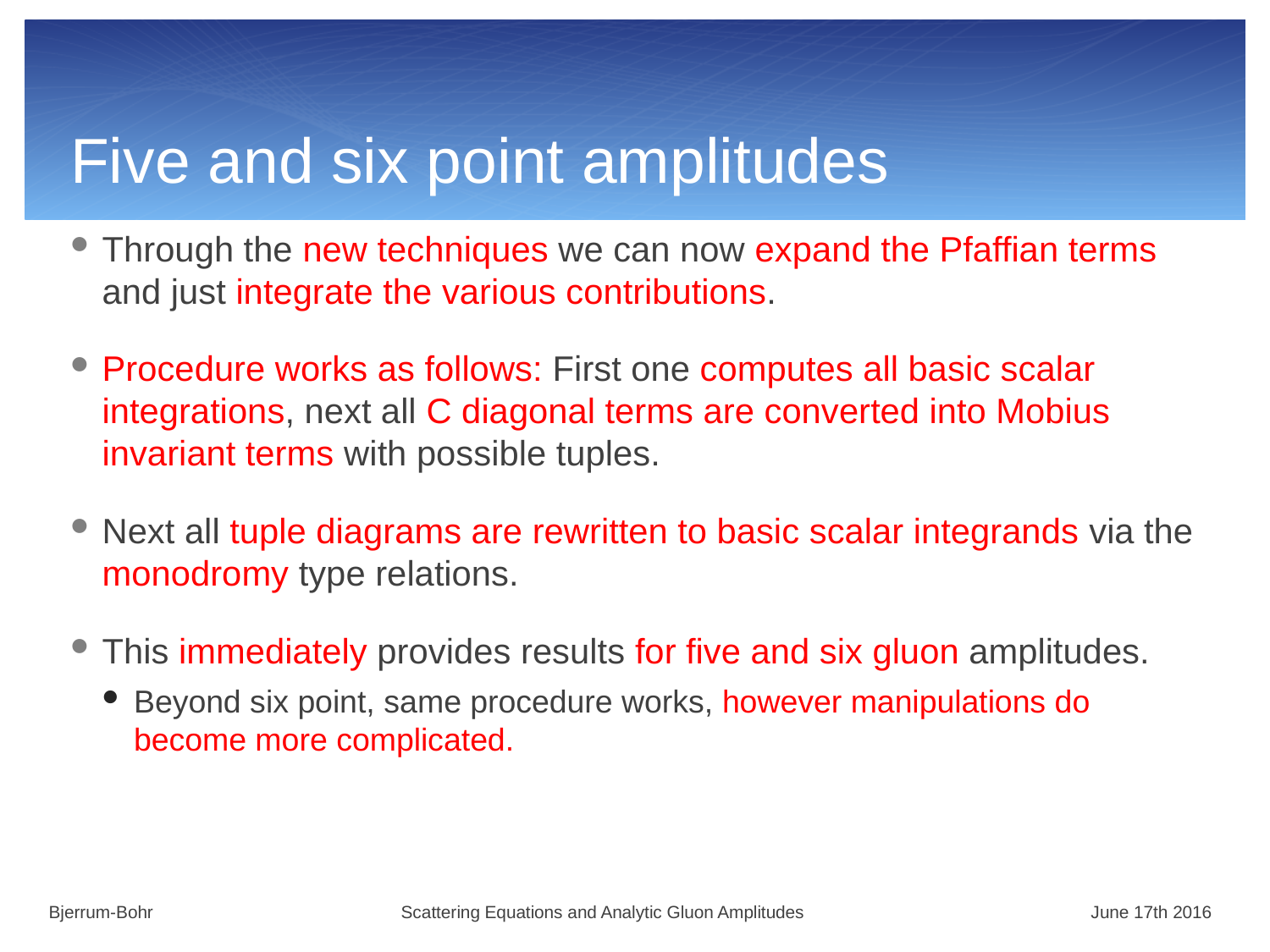

# Five and six point amplitudes
Through the new techniques we can now expand the Pfaffian terms and just integrate the various contributions.
Procedure works as follows: First one computes all basic scalar integrations, next all C diagonal terms are converted into Mobius invariant terms with possible tuples.
Next all tuple diagrams are rewritten to basic scalar integrands via the monodromy type relations.
This immediately provides results for five and six gluon amplitudes.
Beyond six point, same procedure works, however manipulations do become more complicated.
Bjerrum-Bohr                                                   Scattering Equations and Analytic Gluon Amplitudes                                                           June 17th 2016